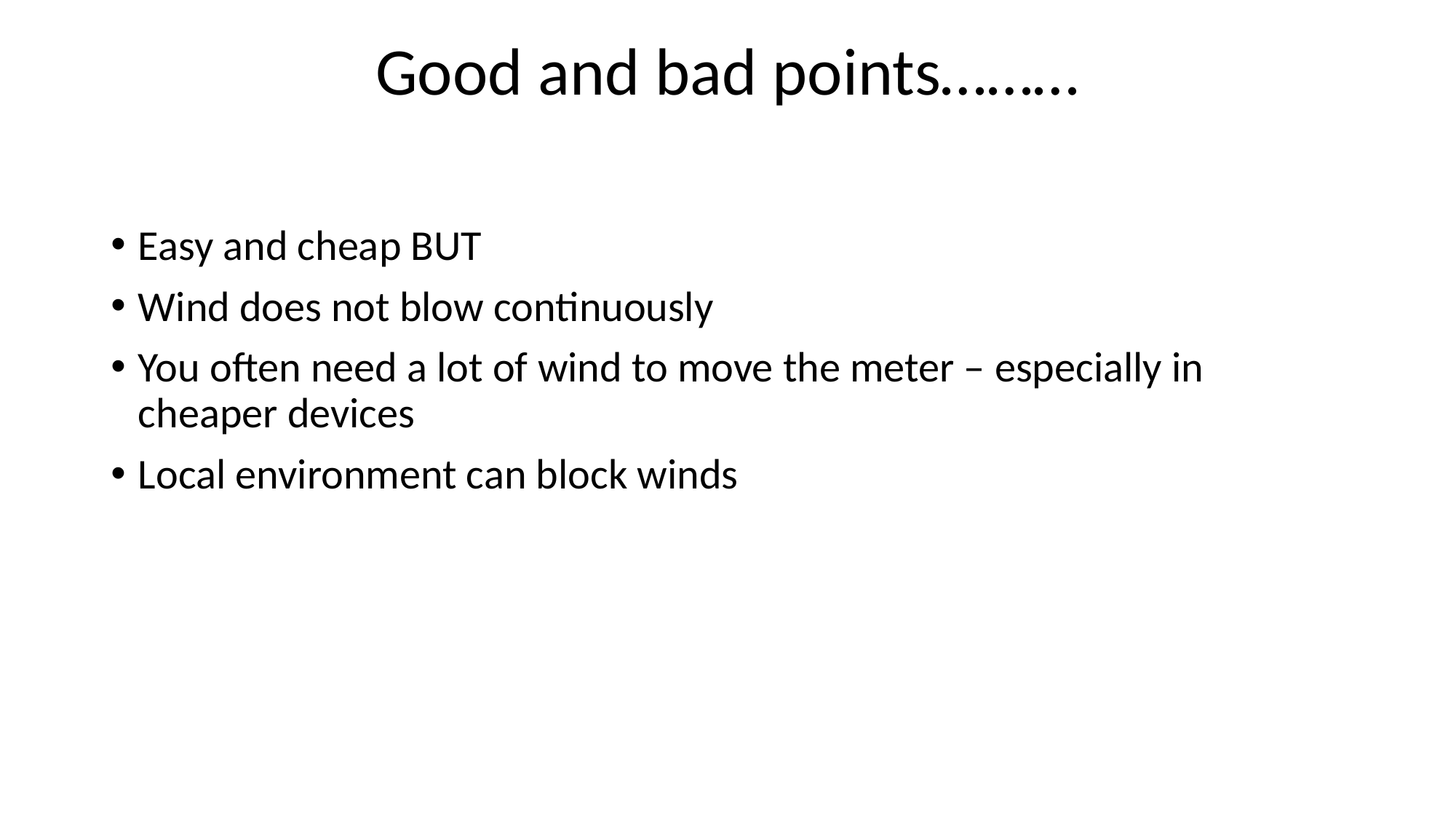

Good and bad points………
#
Easy and cheap BUT
Wind does not blow continuously
You often need a lot of wind to move the meter – especially in cheaper devices
Local environment can block winds